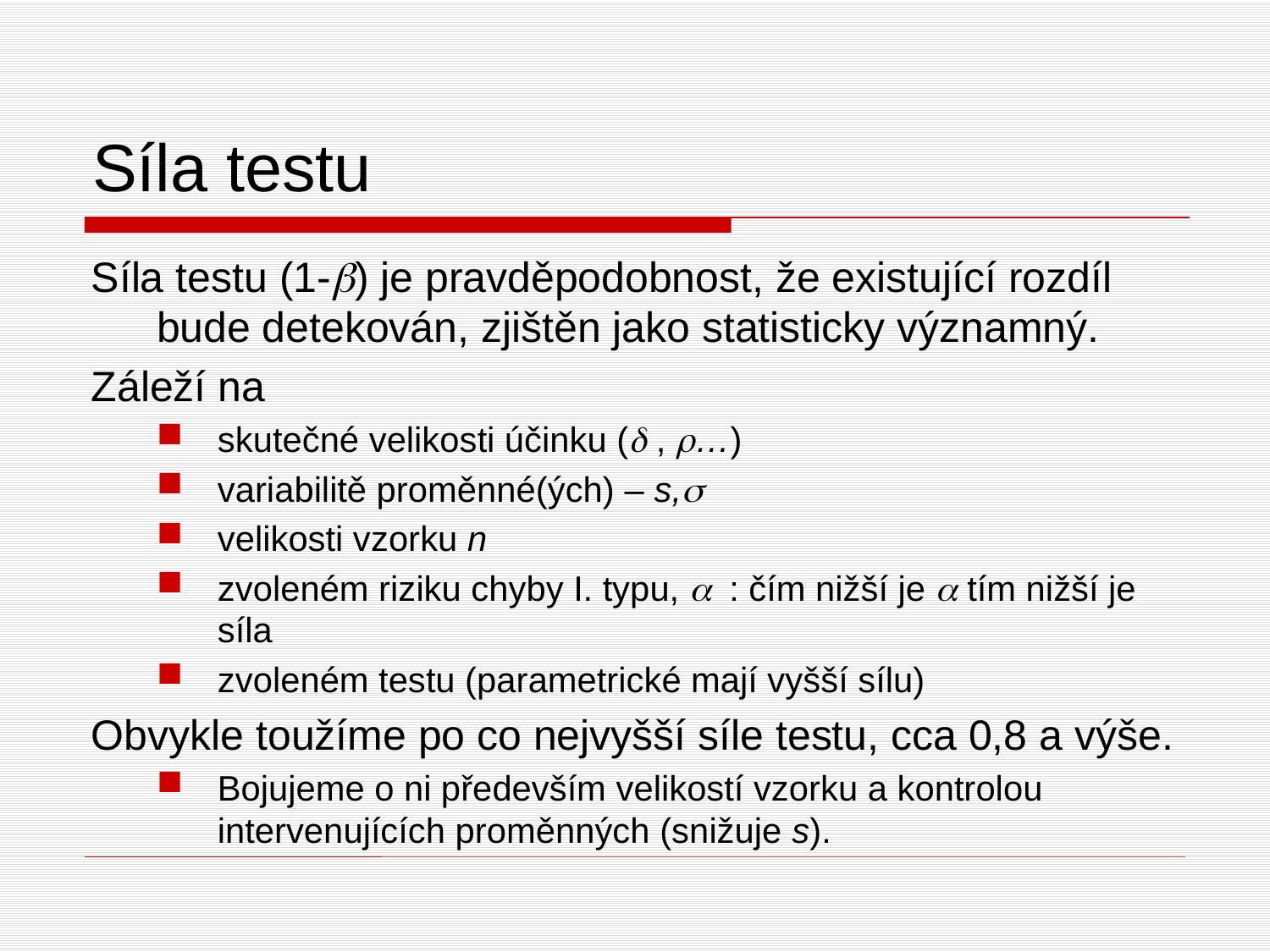

# Síla testu
Síla testu (1-β) je pravděpodobnost, že existující rozdíl bude detekován, zjištěn jako statisticky významný.
Záleží na
skutečné velikosti účinku (δ , ρ…)
variabilitě proměnné(ých) – s,σ
velikosti vzorku n
zvoleném riziku chyby I. typu, α : čím nižší je α tím nižší je síla
zvoleném testu (parametrické mají vyšší sílu)
Obvykle toužíme po co nejvyšší síle testu, cca 0,8 a výše.
Bojujeme o ni především velikostí vzorku a kontrolou intervenujících proměnných (snižuje s).